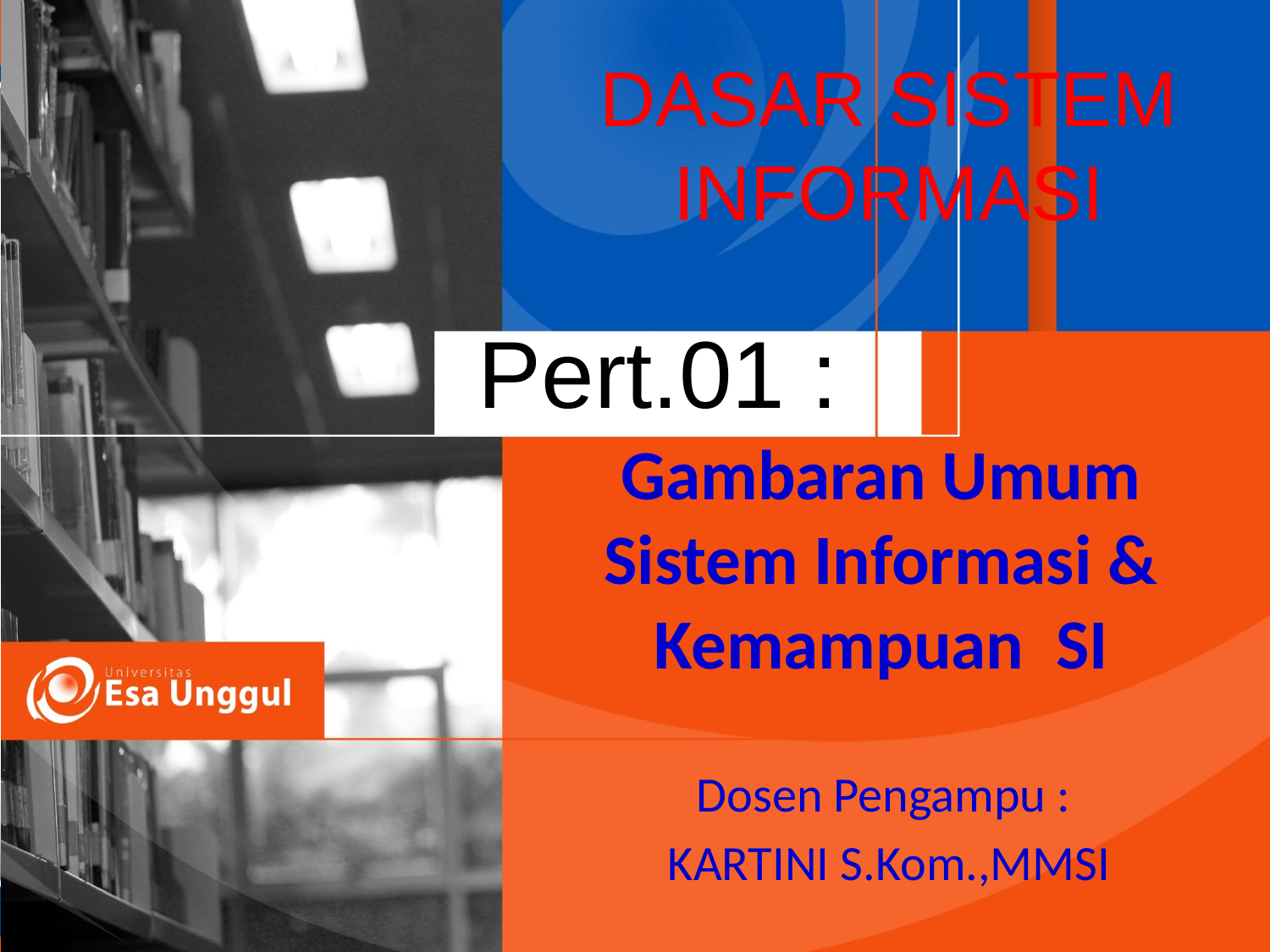

DASAR SISTEM INFORMASI
Pert.01 :
Gambaran Umum
Sistem Informasi &
Kemampuan  SI

Dosen Pengampu :
KARTINI S.Kom.,MMSI